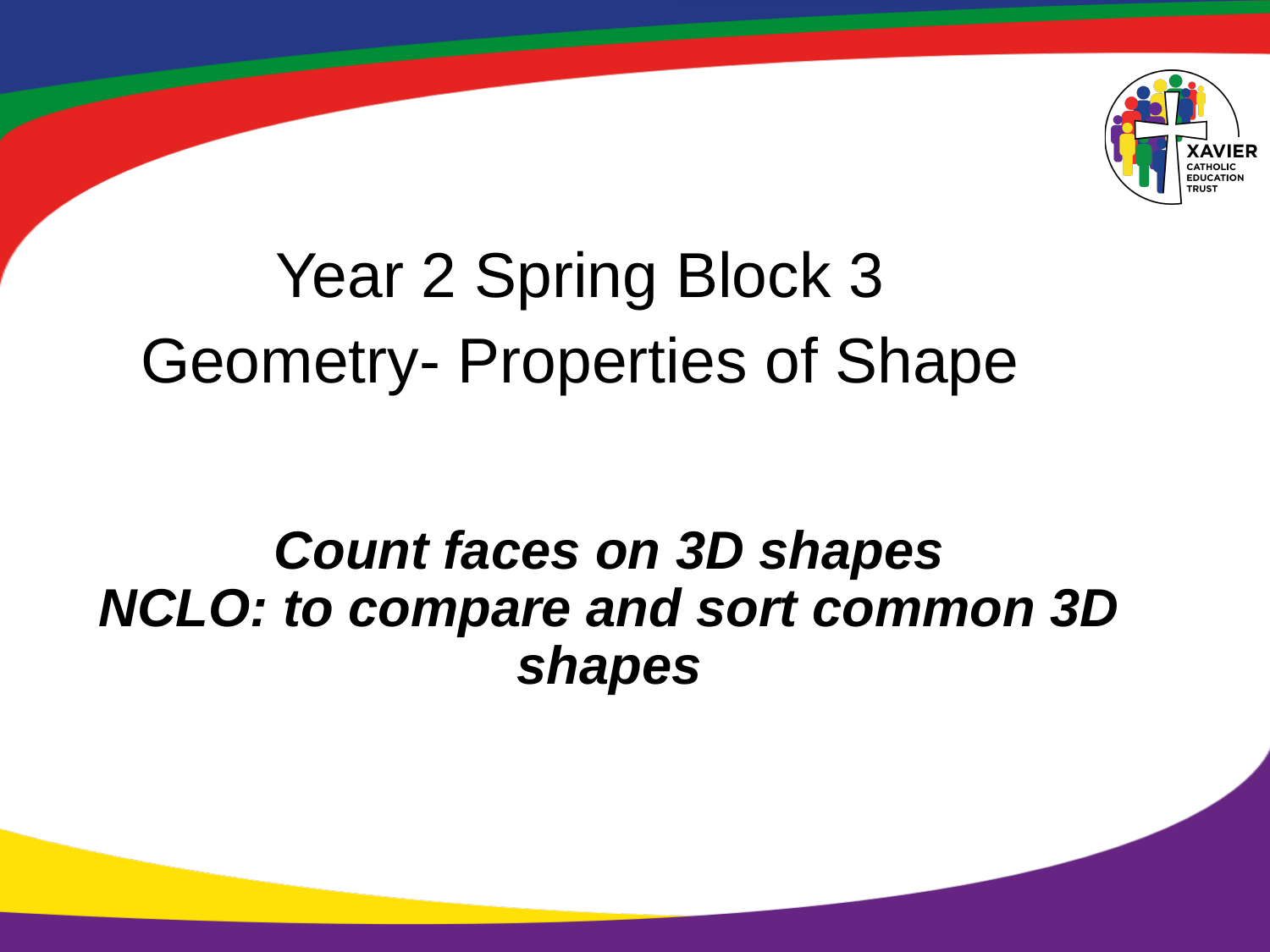

Year 2 Spring Block 3
Geometry- Properties of Shape
# Count faces on 3D shapes NCLO: to compare and sort common 3D shapes